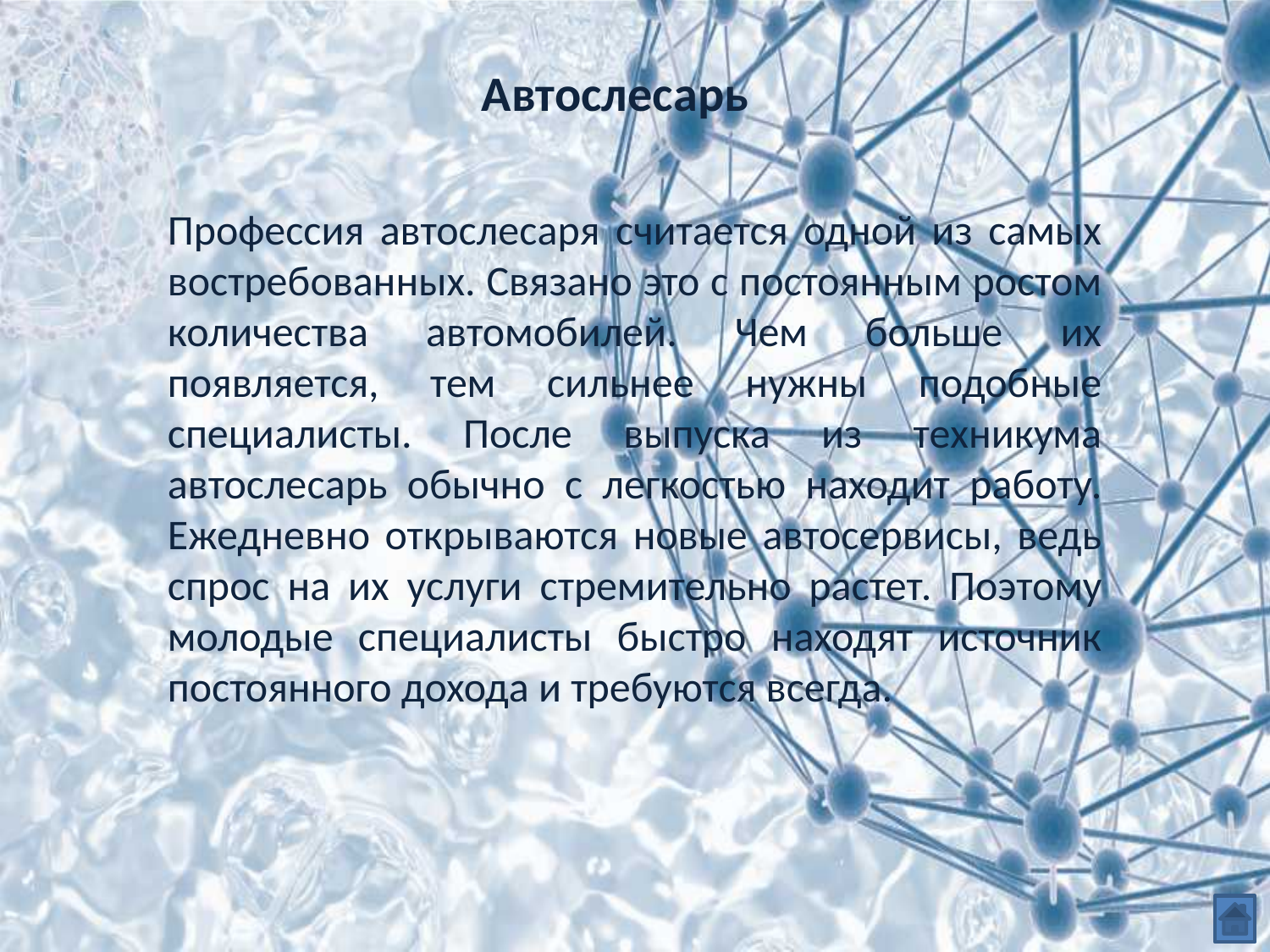

# Автослесарь
Профессия автослесаря считается одной из самых востребованных. Связано это с постоянным ростом количества автомобилей. Чем больше их появляется, тем сильнее нужны подобные специалисты. После выпуска из техникума автослесарь обычно с легкостью находит работу. Ежедневно открываются новые автосервисы, ведь спрос на их услуги стремительно растет. Поэтому молодые специалисты быстро находят источник постоянного дохода и требуются всегда.